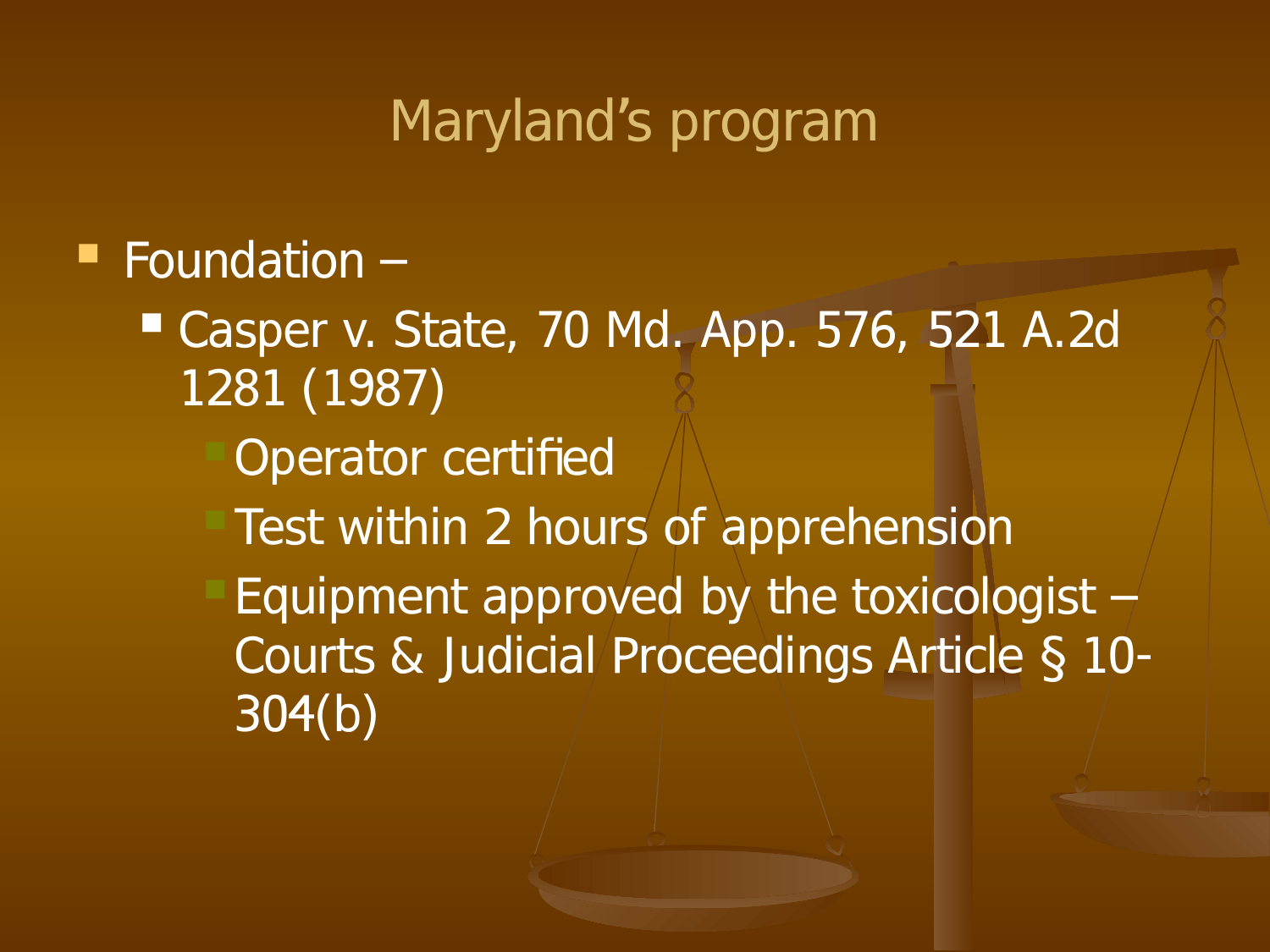

# Maryland’s program
Foundation –
Casper v. State, 70 Md. App. 576, 521 A.2d 1281 (1987)
Operator certified
Test within 2 hours of apprehension
Equipment approved by the toxicologist – Courts & Judicial Proceedings Article § 10-304(b)